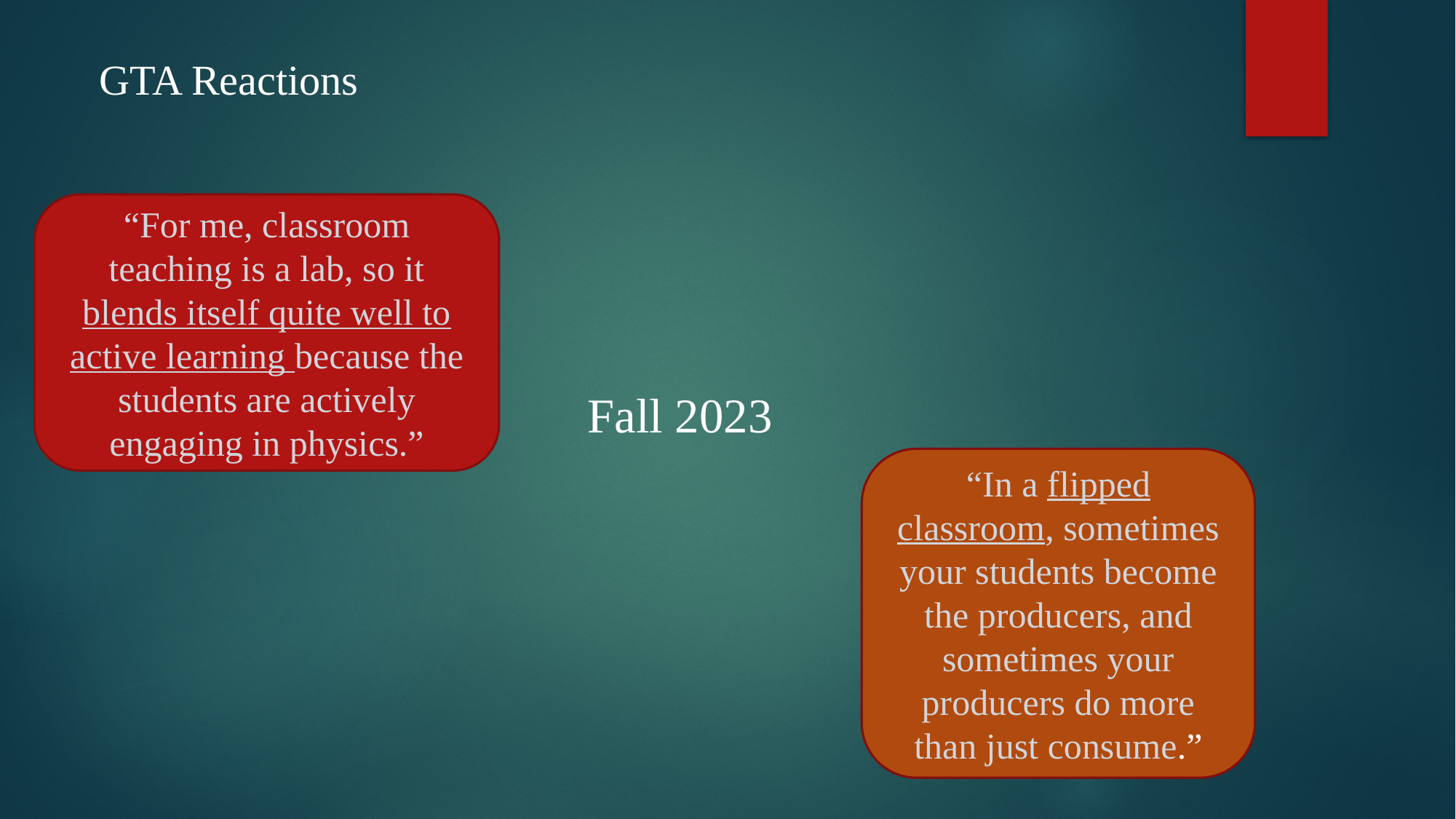

GTA Reactions
“For me, classroom teaching is a lab, so it blends itself quite well to active learning because the students are actively engaging in physics.”
Fall 2023
“In a flipped classroom, sometimes your students become the producers, and sometimes your producers do more than just consume.”